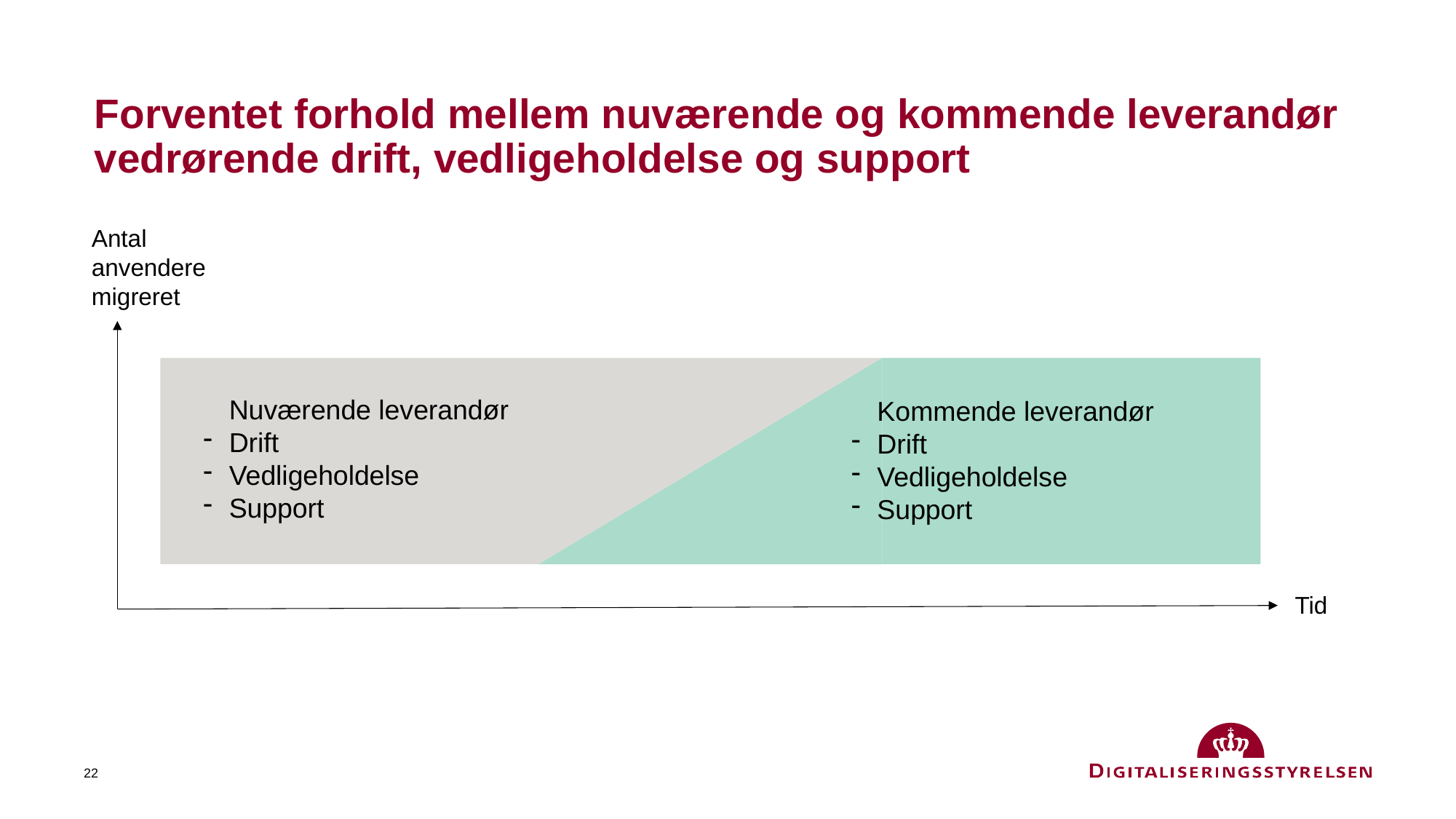

Forventet forhold mellem nuværende og kommende leverandør vedrørende drift, vedligeholdelse og support
Antal anvendere migreret

Nuværende leverandør
Drift
Vedligeholdelse
Support
Kommende leverandør
Drift
Vedligeholdelse
Support
Tid